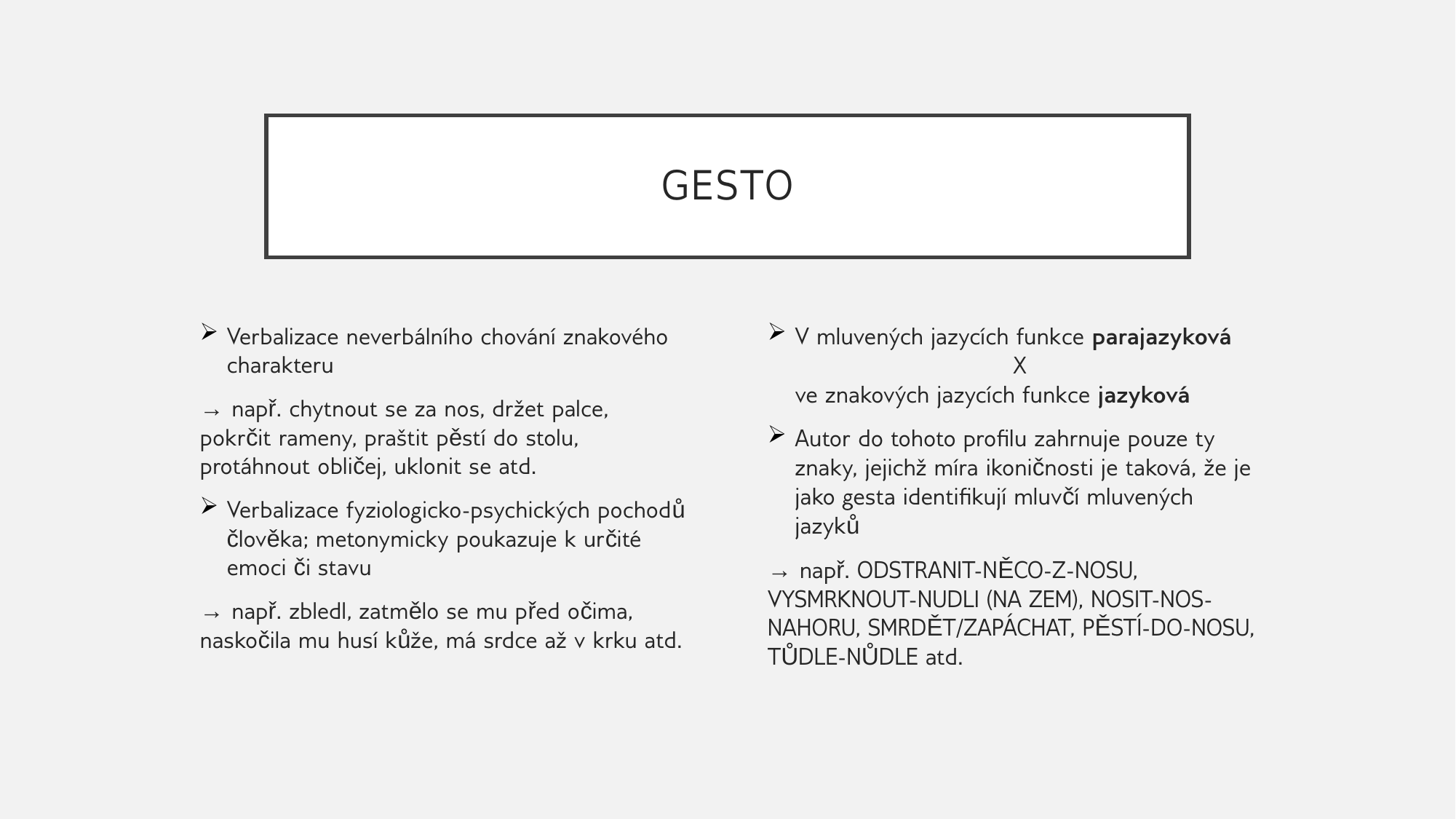

# gesto
Verbalizace neverbálního chování znakového charakteru
→ např. chytnout se za nos, držet palce, pokrčit rameny, praštit pěstí do stolu, protáhnout obličej, uklonit se atd.
Verbalizace fyziologicko-psychických pochodů člověka; metonymicky poukazuje k určité emoci či stavu
→ např. zbledl, zatmělo se mu před očima, naskočila mu husí kůže, má srdce až v krku atd.

V mluvených jazycích funkce parajazyková
		X
ve znakových jazycích funkce jazyková
Autor do tohoto profilu zahrnuje pouze ty znaky, jejichž míra ikoničnosti je taková, že je jako gesta identifikují mluvčí mluvených jazyků
→ např. ODSTRANIT-NĚCO-Z-NOSU,  VYSMRKNOUT-NUDLI (NA ZEM), NOSIT-NOS-NAHORU, SMRDĚT/ZAPÁCHAT, PĚSTÍ-DO-NOSU, TŮDLE-NŮDLE atd.